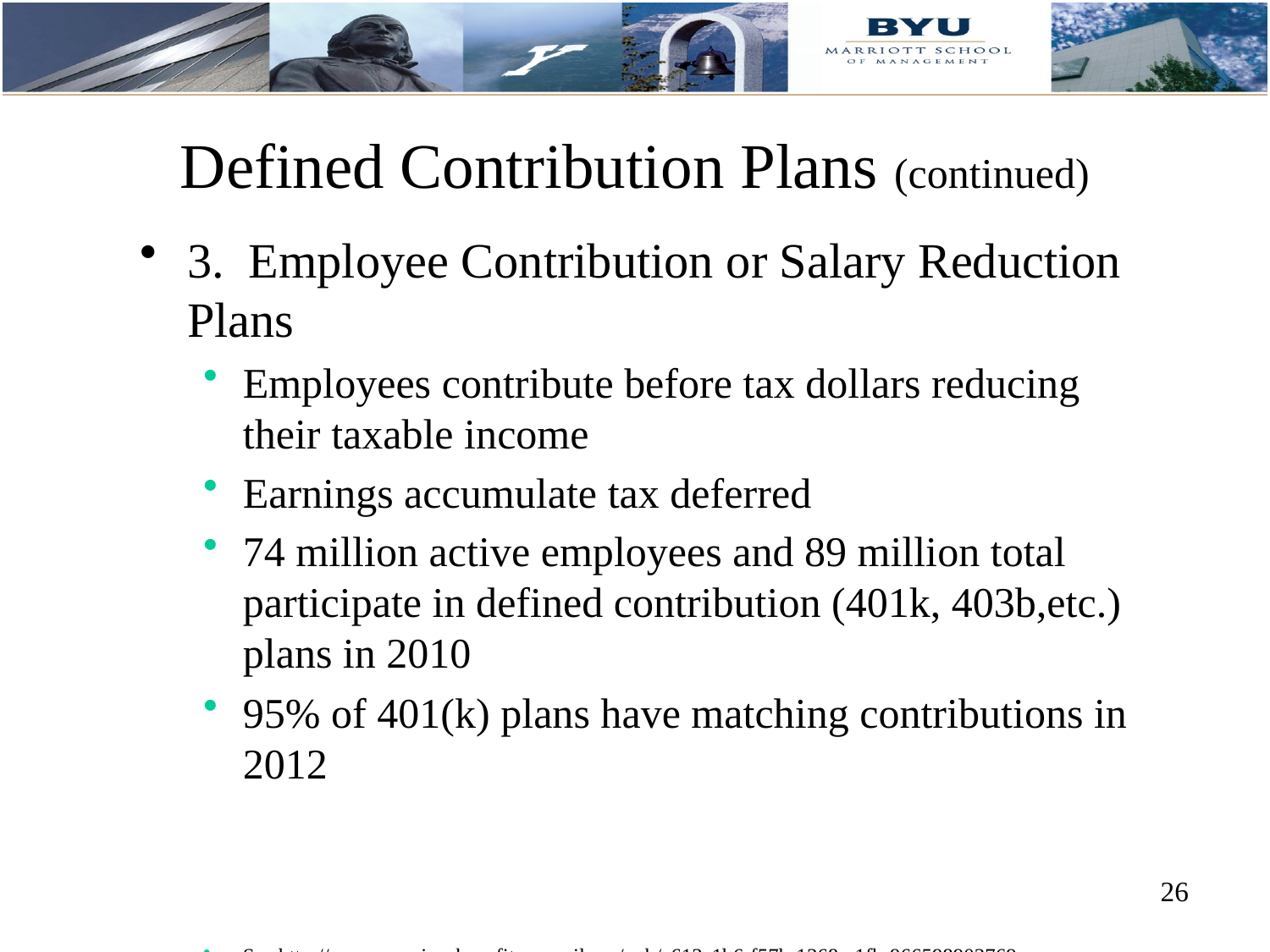

# Defined Contribution Plans (continued)
3.  Employee Contribution or Salary Reduction Plans
Employees contribute before tax dollars reducing their taxable income
Earnings accumulate tax deferred
74 million active employees and 89 million total participate in defined contribution (401k, 403b,etc.) plans in 2010
95% of 401(k) plans have matching contributions in 2012

See http://www.americanbenefitscouncil.org/pub/e613e1b6-f57b-1368-c1fb-966598903769